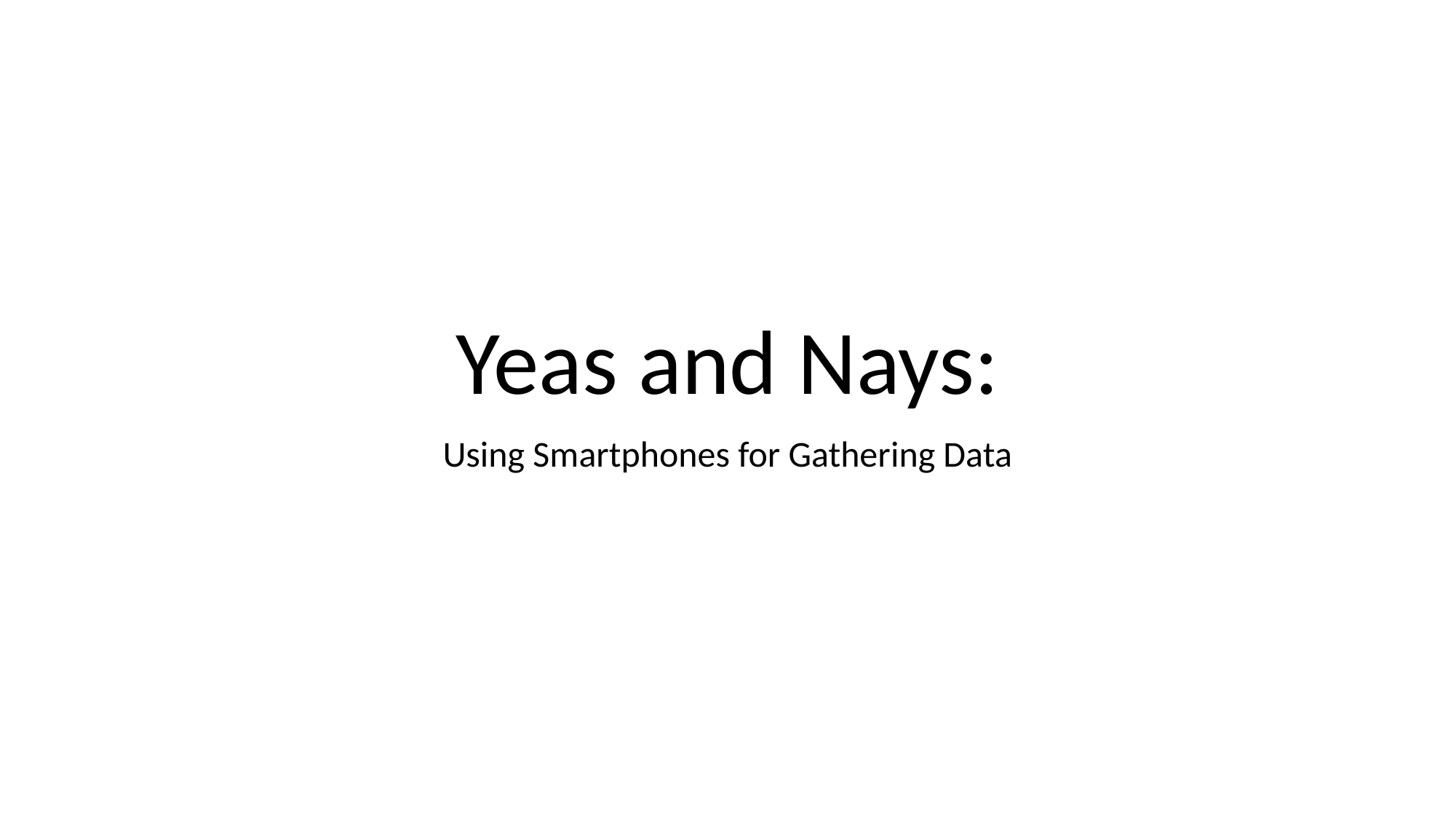

# Yeas and Nays:
Using Smartphones for Gathering Data